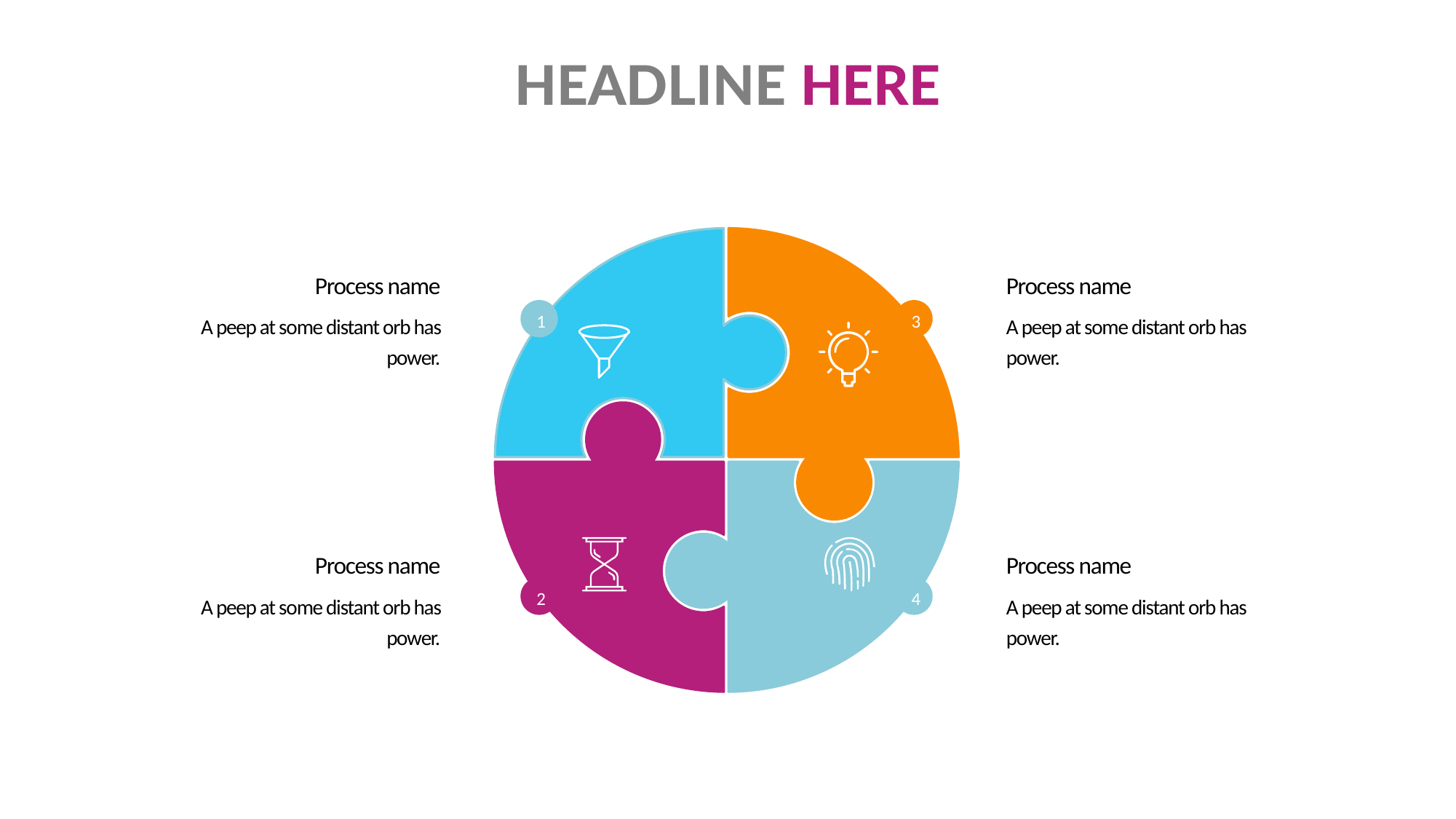

HEADLINE HERE

Process name
A peep at some distant orb has power.
Process name
A peep at some distant orb has power.
1
3

Process name
A peep at some distant orb has power.
Process name
A peep at some distant orb has power.
2
4